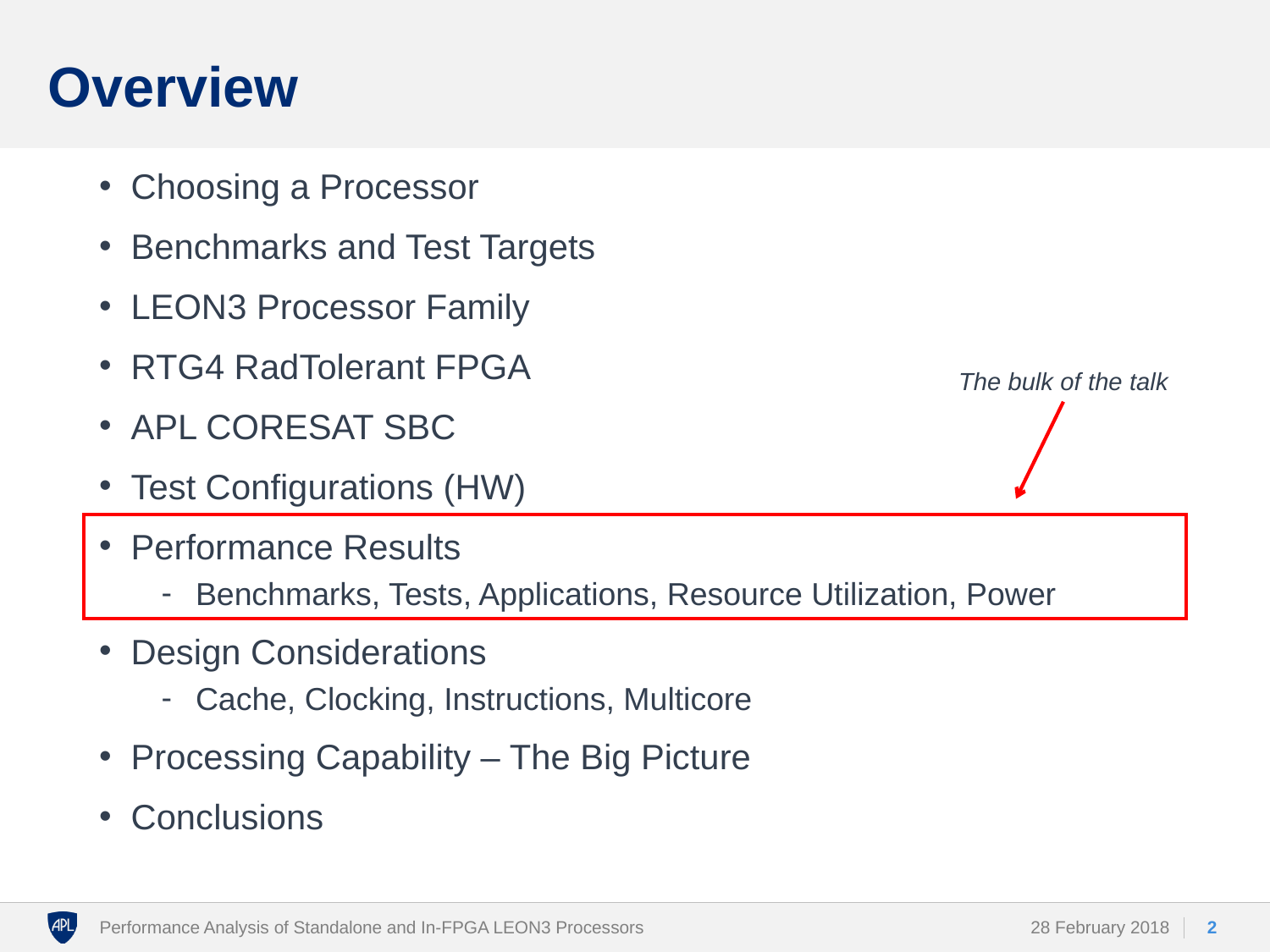

# Overview
Choosing a Processor
Benchmarks and Test Targets
LEON3 Processor Family
RTG4 RadTolerant FPGA
APL CORESAT SBC
Test Configurations (HW)
Performance Results
Benchmarks, Tests, Applications, Resource Utilization, Power
Design Considerations
Cache, Clocking, Instructions, Multicore
Processing Capability – The Big Picture
Conclusions
The bulk of the talk

Performance Analysis of Standalone and In-FPGA LEON3 Processors
28 February 2018
2